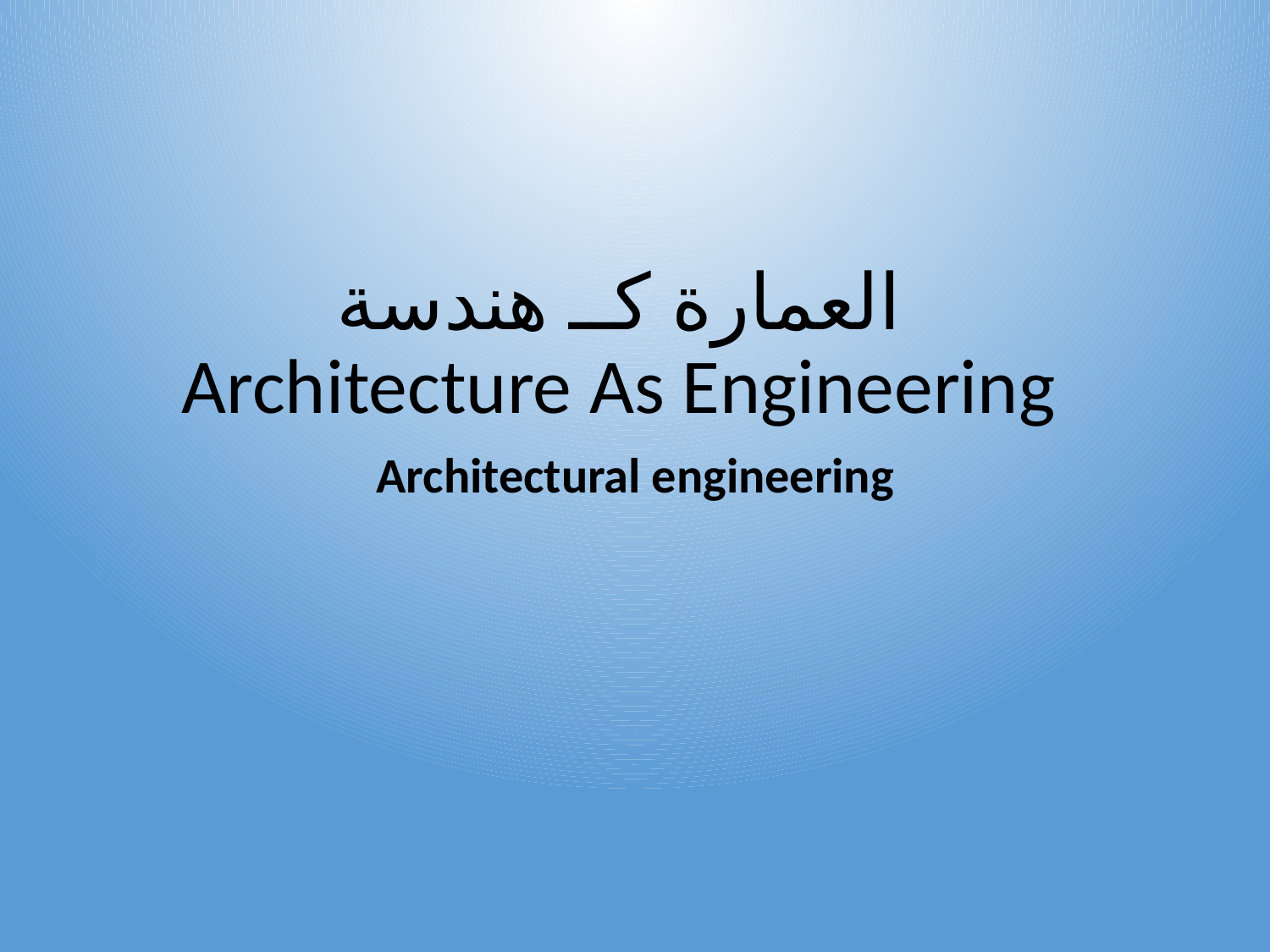

# العمارة كــ هندسة Architecture As Engineering
Architectural engineering